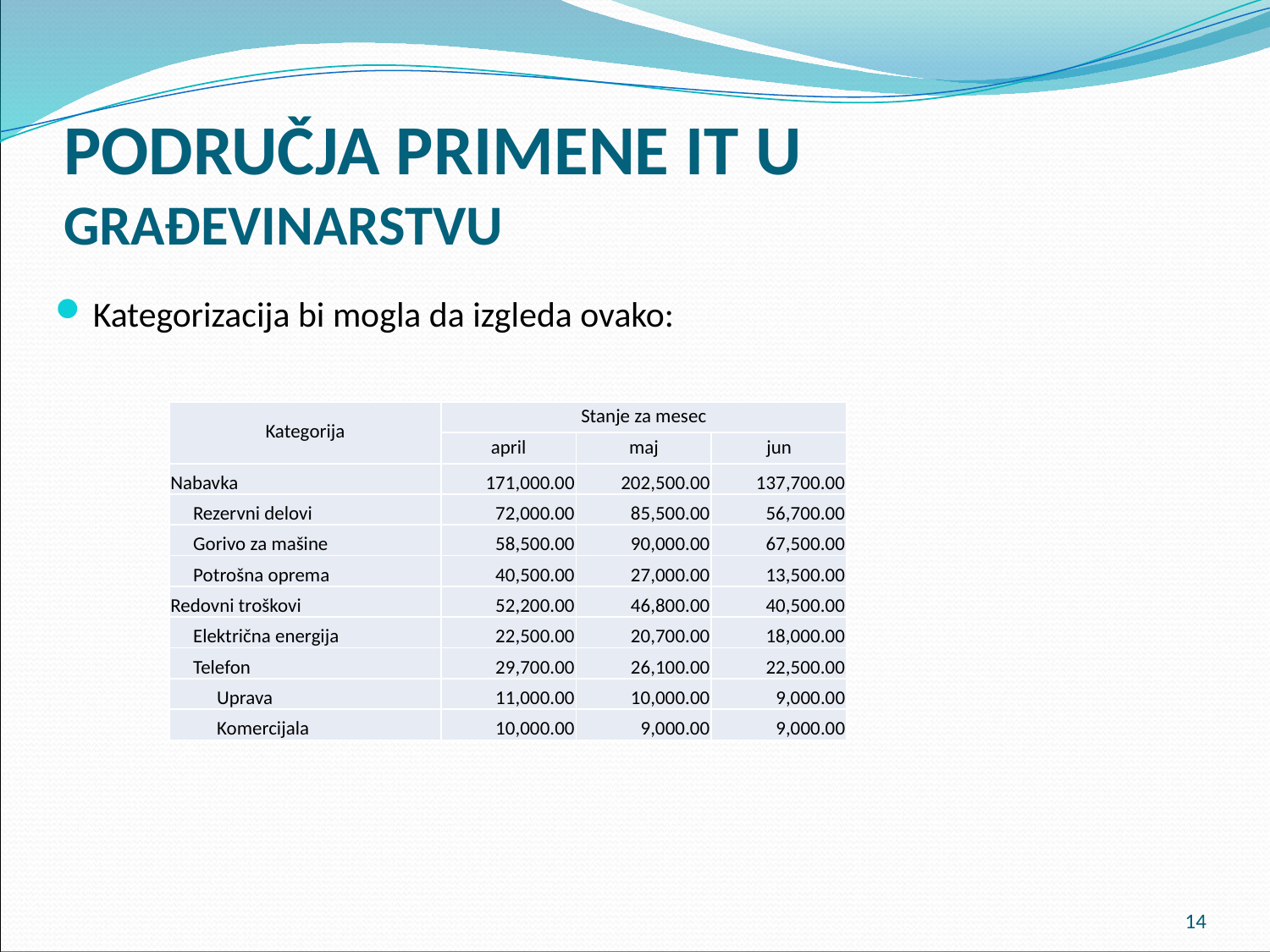

# PODRUČJA PRIMENE IT U GRAĐEVINARSTVU
Kategorizacija bi mogla da izgleda ovako:

| Kategorija | Stanje za mesec |  |  |
| --- | --- | --- | --- |
|  | april | maj | jun |
| Nabavka | 171,000.00 | 202,500.00 | 137,700.00 |
| Rezervni delovi | 72,000.00 | 85,500.00 | 56,700.00 |
| Gorivo za mašine | 58,500.00 | 90,000.00 | 67,500.00 |
| Potrošna oprema | 40,500.00 | 27,000.00 | 13,500.00 |
| Redovni troškovi | 52,200.00 | 46,800.00 | 40,500.00 |
| Električna energija | 22,500.00 | 20,700.00 | 18,000.00 |
| Telefon | 29,700.00 | 26,100.00 | 22,500.00 |
| Uprava | 11,000.00 | 10,000.00 | 9,000.00 |
| Komercijala | 10,000.00 | 9,000.00 | 9,000.00 |
14